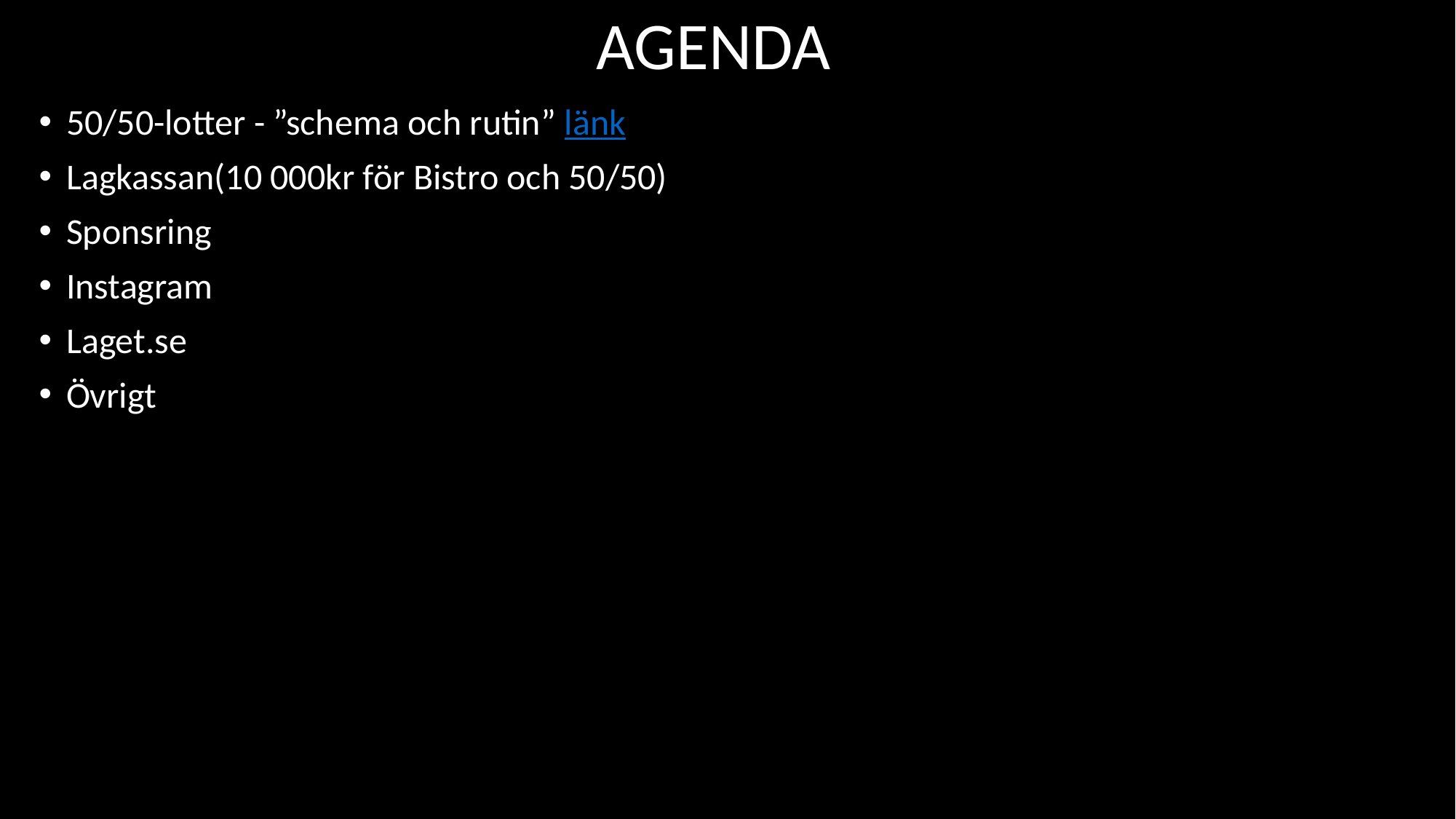

# AGENDA

50/50-lotter - ”schema och rutin” länk
Lagkassan(10 000kr för Bistro och 50/50)
Sponsring
Instagram
Laget.se
Övrigt